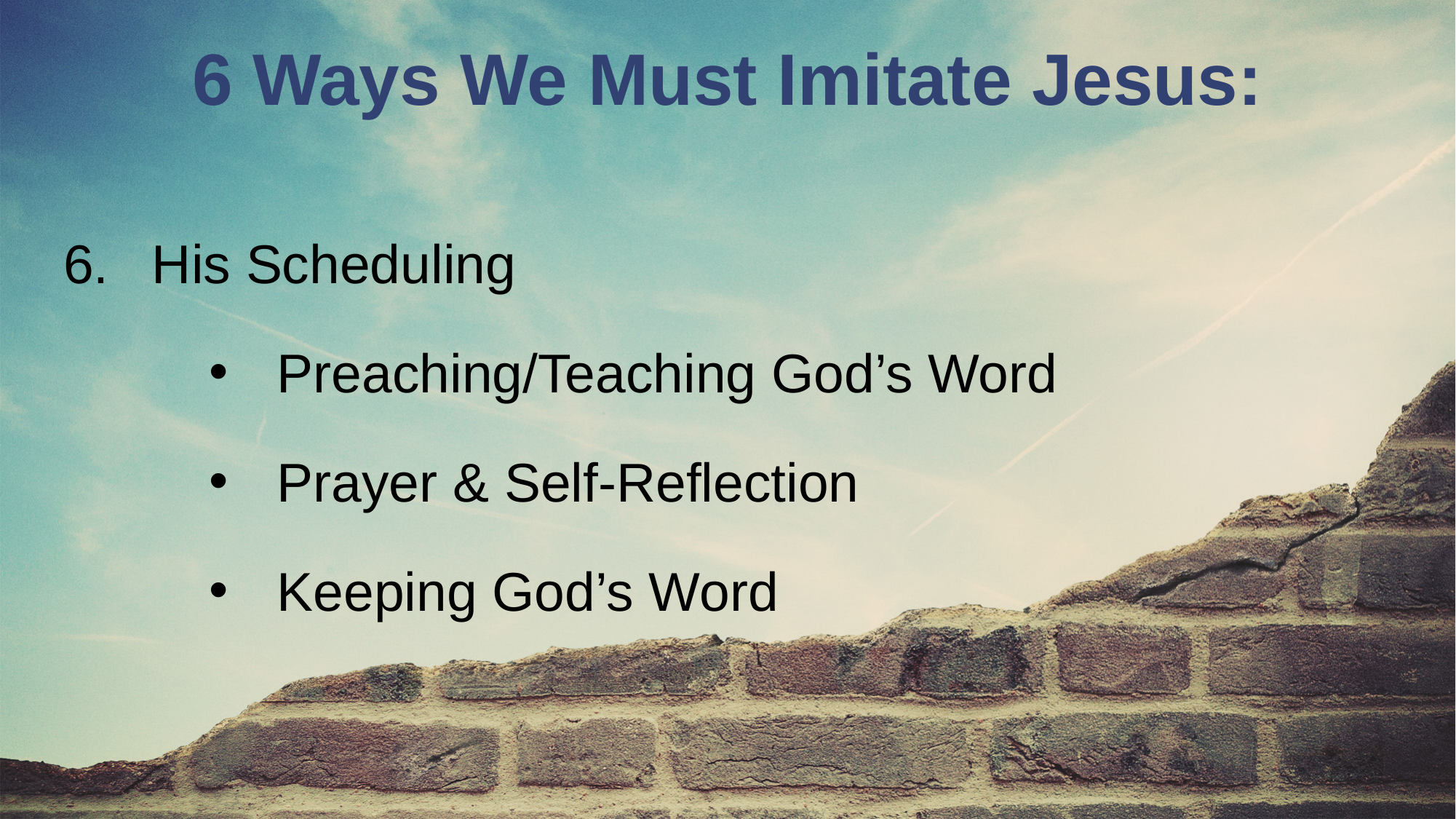

6 Ways We Must Imitate Jesus:
His Scheduling
Preaching/Teaching God’s Word
Prayer & Self-Reflection
Keeping God’s Word